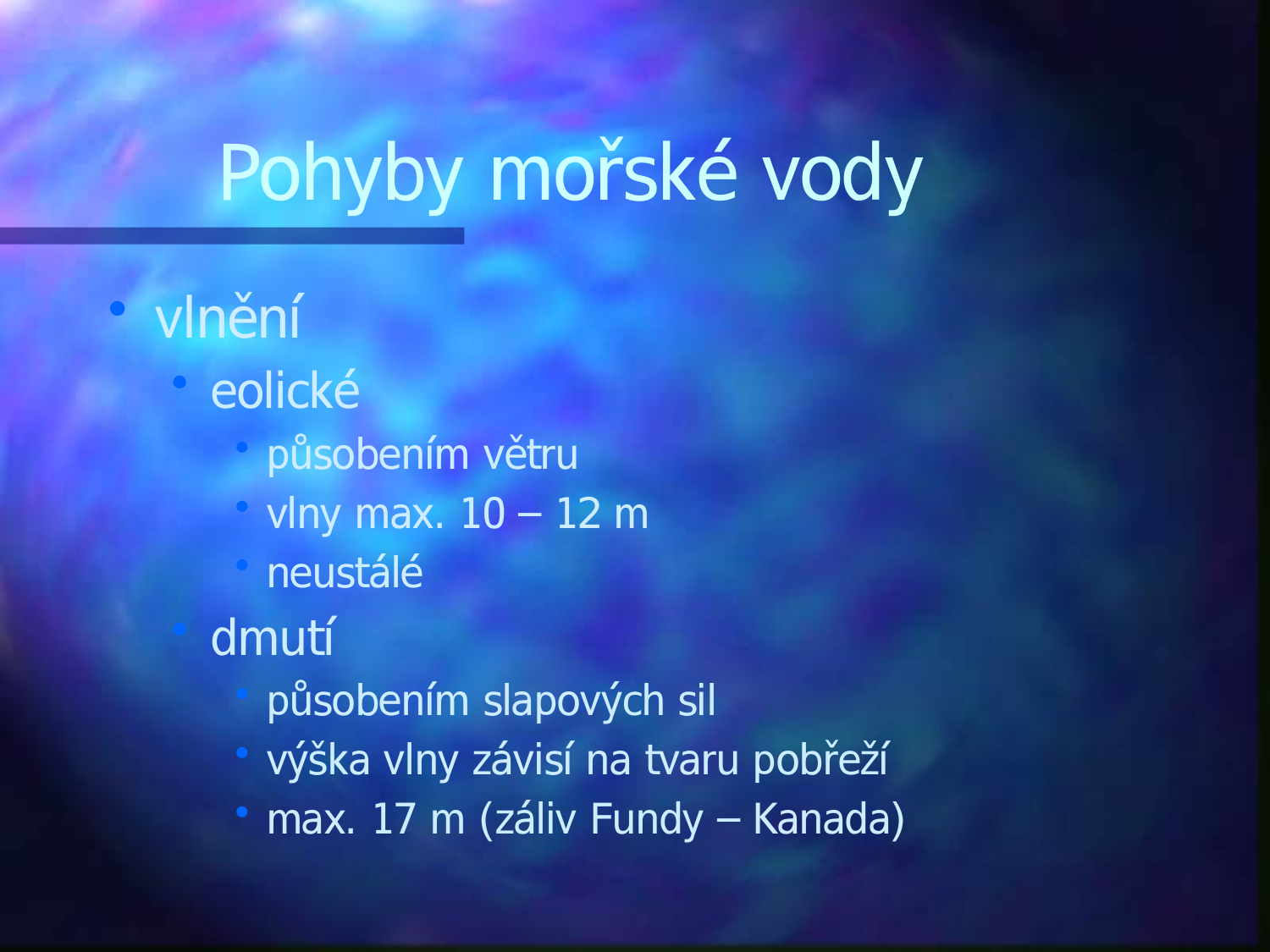

# Pohyby mořské vody
vlnění
eolické
působením větru
vlny max. 10 – 12 m
neustálé
dmutí
působením slapových sil
výška vlny závisí na tvaru pobřeží
max. 17 m (záliv Fundy – Kanada)